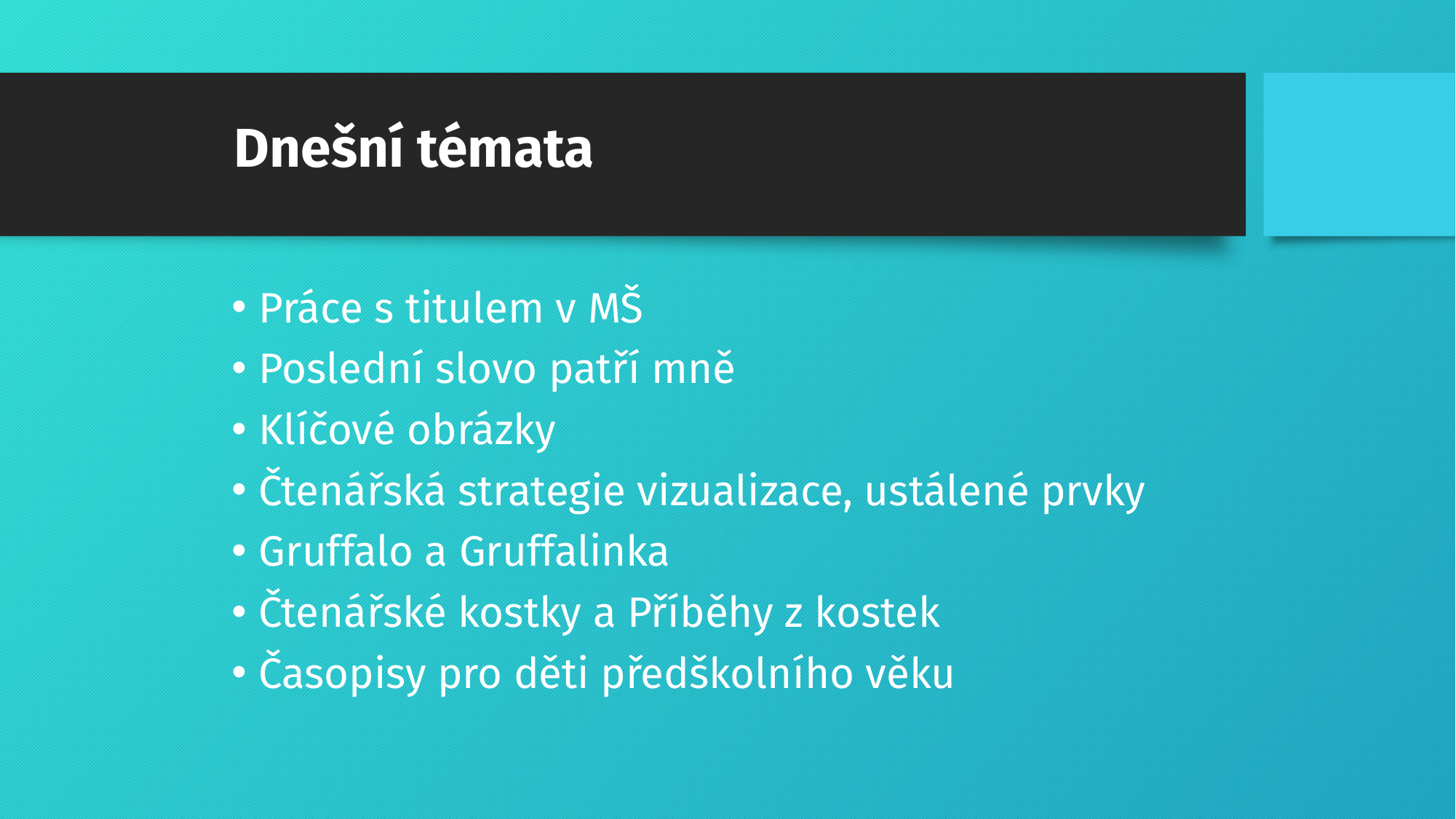

# Dnešní témata
Práce s titulem v MŠ
Poslední slovo patří mně
Klíčové obrázky
Čtenářská strategie vizualizace, ustálené prvky
Gruffalo a Gruffalinka
Čtenářské kostky a Příběhy z kostek
Časopisy pro děti předškolního věku